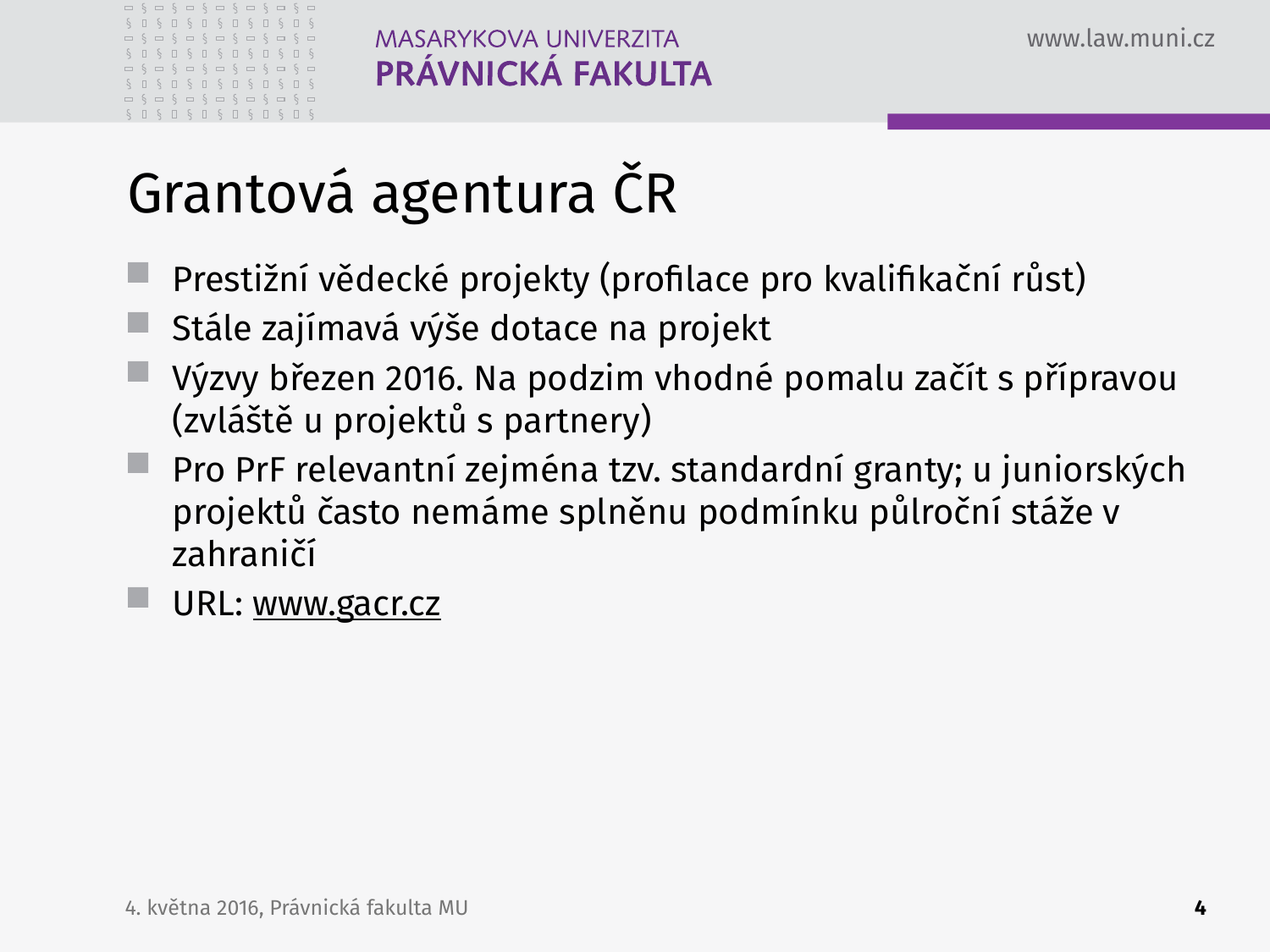

# Grantová agentura ČR
Prestižní vědecké projekty (profilace pro kvalifikační růst)
Stále zajímavá výše dotace na projekt
Výzvy březen 2016. Na podzim vhodné pomalu začít s přípravou (zvláště u projektů s partnery)
Pro PrF relevantní zejména tzv. standardní granty; u juniorských projektů často nemáme splněnu podmínku půlroční stáže v zahraničí
URL: www.gacr.cz
4. května 2016, Právnická fakulta MU
4